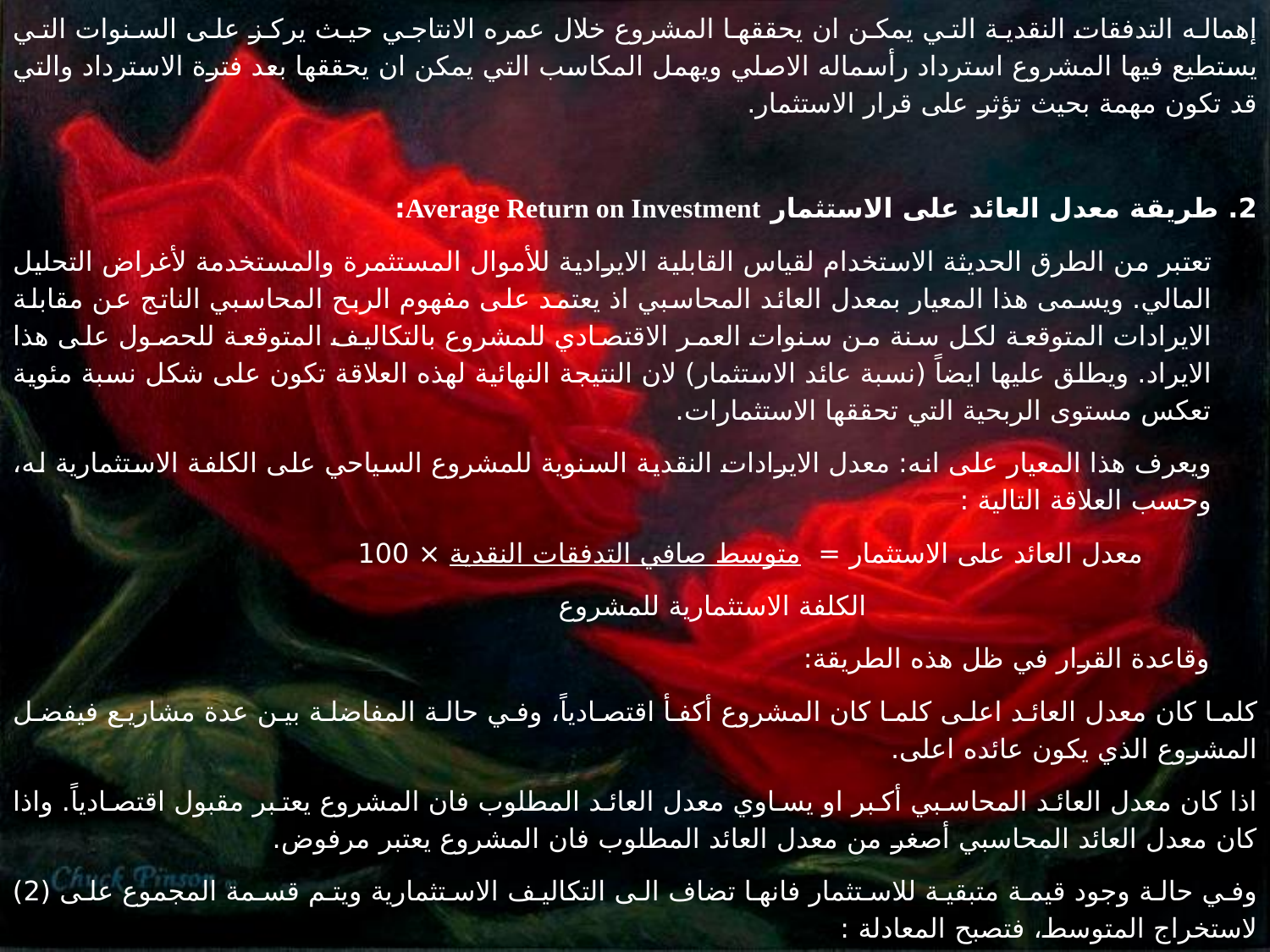

إهماله التدفقات النقدية التي يمكن ان يحققها المشروع خلال عمره الانتاجي حيث يركز على السنوات التي يستطيع فيها المشروع استرداد رأسماله الاصلي ويهمل المكاسب التي يمكن ان يحققها بعد فترة الاسترداد والتي قد تكون مهمة بحيث تؤثر على قرار الاستثمار.

2. طريقة معدل العائد على الاستثمار Average Return on Investment:
تعتبر من الطرق الحديثة الاستخدام لقياس القابلية الايرادية للأموال المستثمرة والمستخدمة لأغراض التحليل المالي. ويسمى هذا المعيار بمعدل العائد المحاسبي اذ يعتمد على مفهوم الربح المحاسبي الناتج عن مقابلة الايرادات المتوقعة لكل سنة من سنوات العمر الاقتصادي للمشروع بالتكاليف المتوقعة للحصول على هذا الايراد. ويطلق عليها ايضاً (نسبة عائد الاستثمار) لان النتيجة النهائية لهذه العلاقة تكون على شكل نسبة مئوية تعكس مستوى الربحية التي تحققها الاستثمارات.
ويعرف هذا المعيار على انه: معدل الايرادات النقدية السنوية للمشروع السياحي على الكلفة الاستثمارية له، وحسب العلاقة التالية :
            معدل العائد على الاستثمار =  متوسط صافي التدفقات النقدية × 100
                                             الكلفة الاستثمارية للمشروع
     وقاعدة القرار في ظل هذه الطريقة:
كلما كان معدل العائد اعلى كلما كان المشروع أكفأ اقتصادياً، وفي حالة المفاضلة بين عدة مشاريع فيفضل المشروع الذي يكون عائده اعلى.
اذا كان معدل العائد المحاسبي أكبر او يساوي معدل العائد المطلوب فان المشروع يعتبر مقبول اقتصادياً. واذا كان معدل العائد المحاسبي أصغر من معدل العائد المطلوب فان المشروع يعتبر مرفوض.
وفي حالة وجود قيمة متبقية للاستثمار فانها تضاف الى التكاليف الاستثمارية ويتم قسمة المجموع على (2) لاستخراج المتوسط، فتصبح المعادلة :